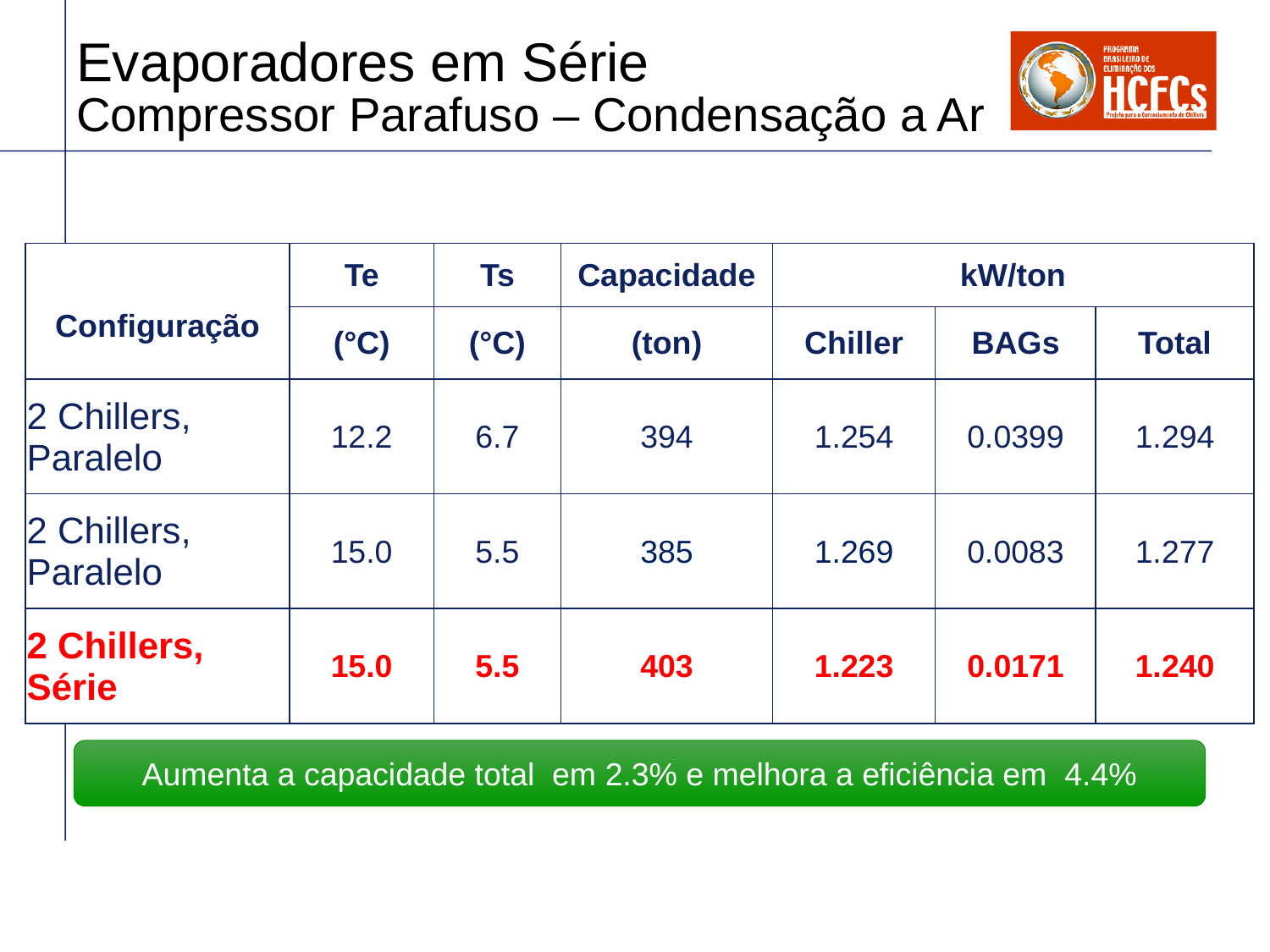

# Evaporadores em Série Compressor Parafuso – Condensação a Ar
| Configuração | Te | Ts | Capacidade | kW/ton |  |  |
| --- | --- | --- | --- | --- | --- | --- |
|  | (°C) | (°C) | (ton) | Chiller | BAGs | Total |
| 2 Chillers, Paralelo | 12.2 | 6.7 | 394 | 1.254 | 0.0399 | 1.294 |
| 2 Chillers, Paralelo | 15.0 | 5.5 | 385 | 1.269 | 0.0083 | 1.277 |
| 2 Chillers, Série | 15.0 | 5.5 | 403 | 1.223 | 0.0171 | 1.240 |
Aumenta a capacidade total  em 2.3% e melhora a eficiência em  4.4%